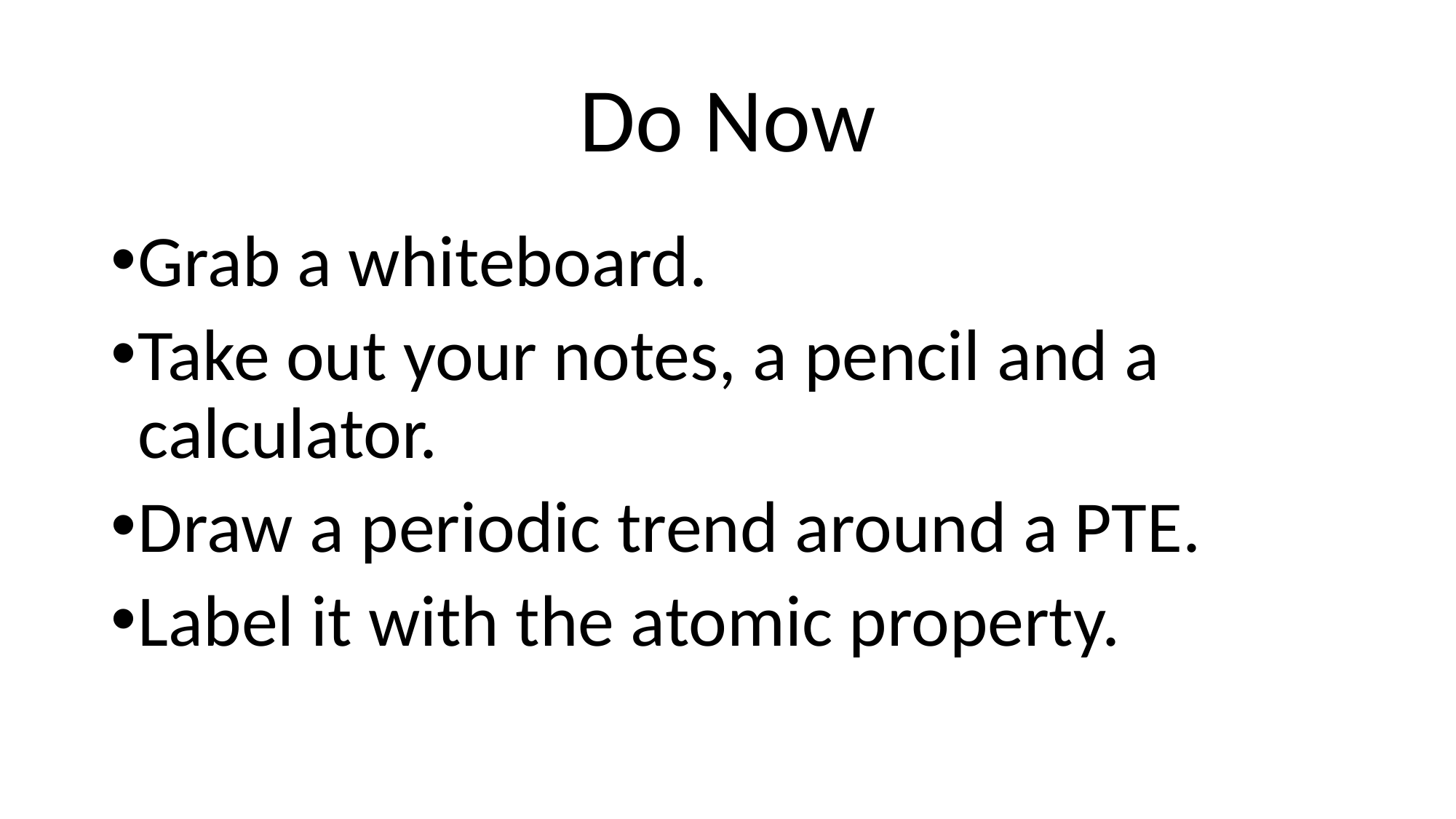

# Do Now
Grab a whiteboard.
Take out your notes, a pencil and a calculator.
Draw a periodic trend around a PTE.
Label it with the atomic property.